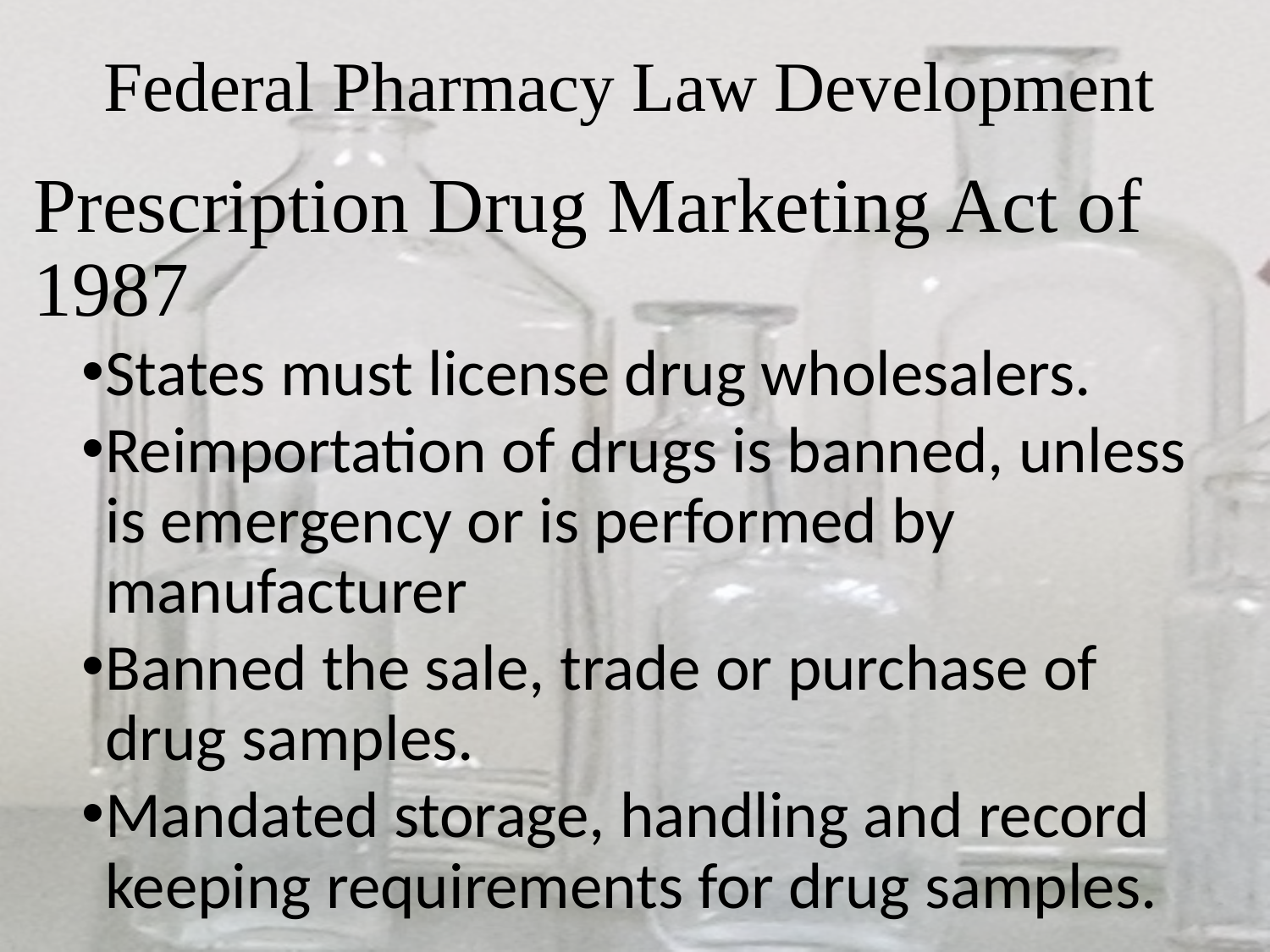

# Federal Pharmacy Law Development
Prescription Drug Marketing Act of 1987
States must license drug wholesalers.
Reimportation of drugs is banned, unless is emergency or is performed by manufacturer
Banned the sale, trade or purchase of drug samples.
Mandated storage, handling and record keeping requirements for drug samples.